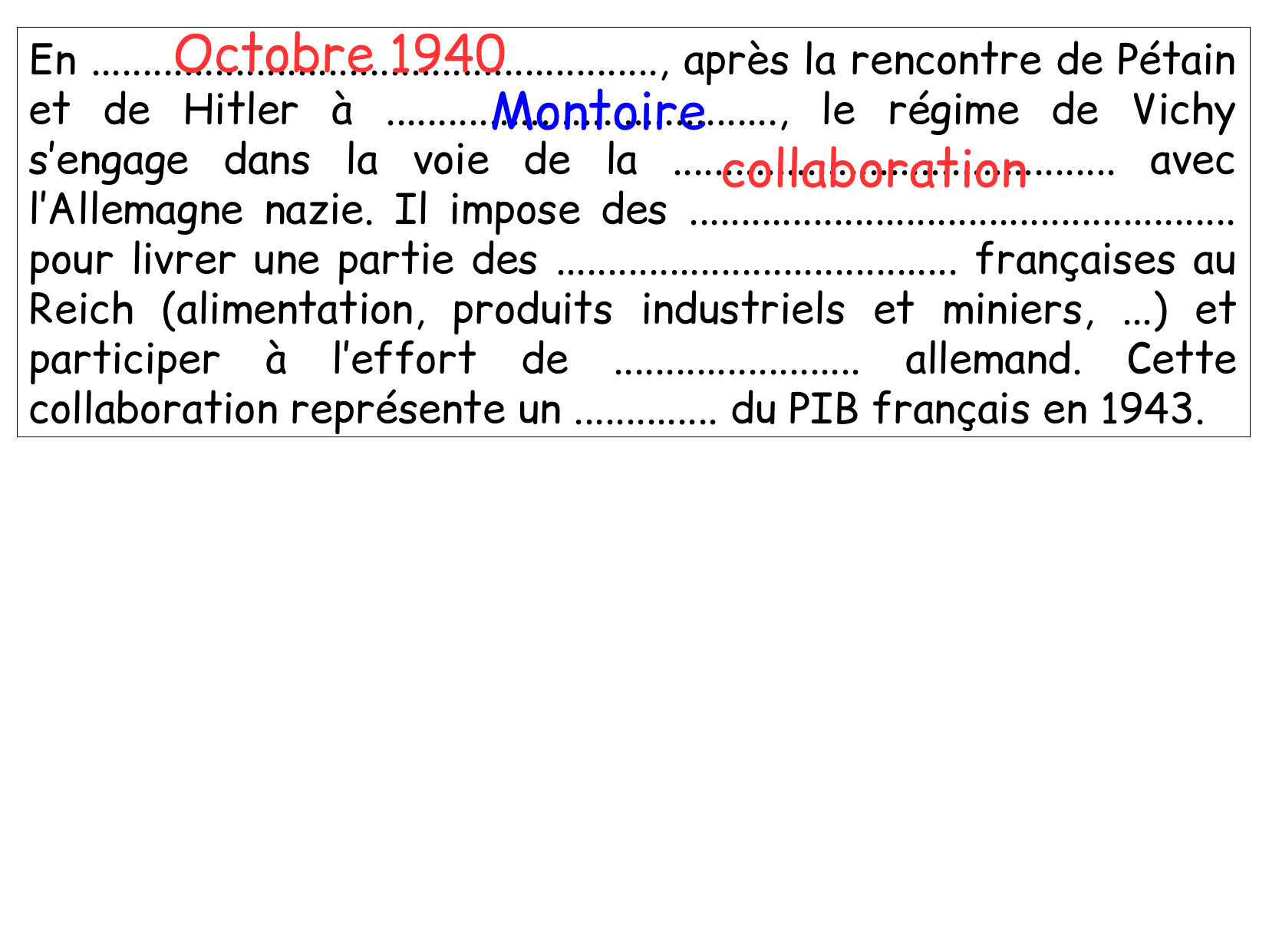

Octobre 1940
En ......................................................., après la rencontre de Pétain et de Hitler à ......................................, le régime de Vichy s’engage dans la voie de la ........................................... avec l’Allemagne nazie. Il impose des ..................................................... pour livrer une partie des ....................................... françaises au Reich (alimentation, produits industriels et miniers, ...) et participer à l’effort de ........................ allemand. Cette collaboration représente un .............. du PIB français en 1943.
Montoire
collaboration